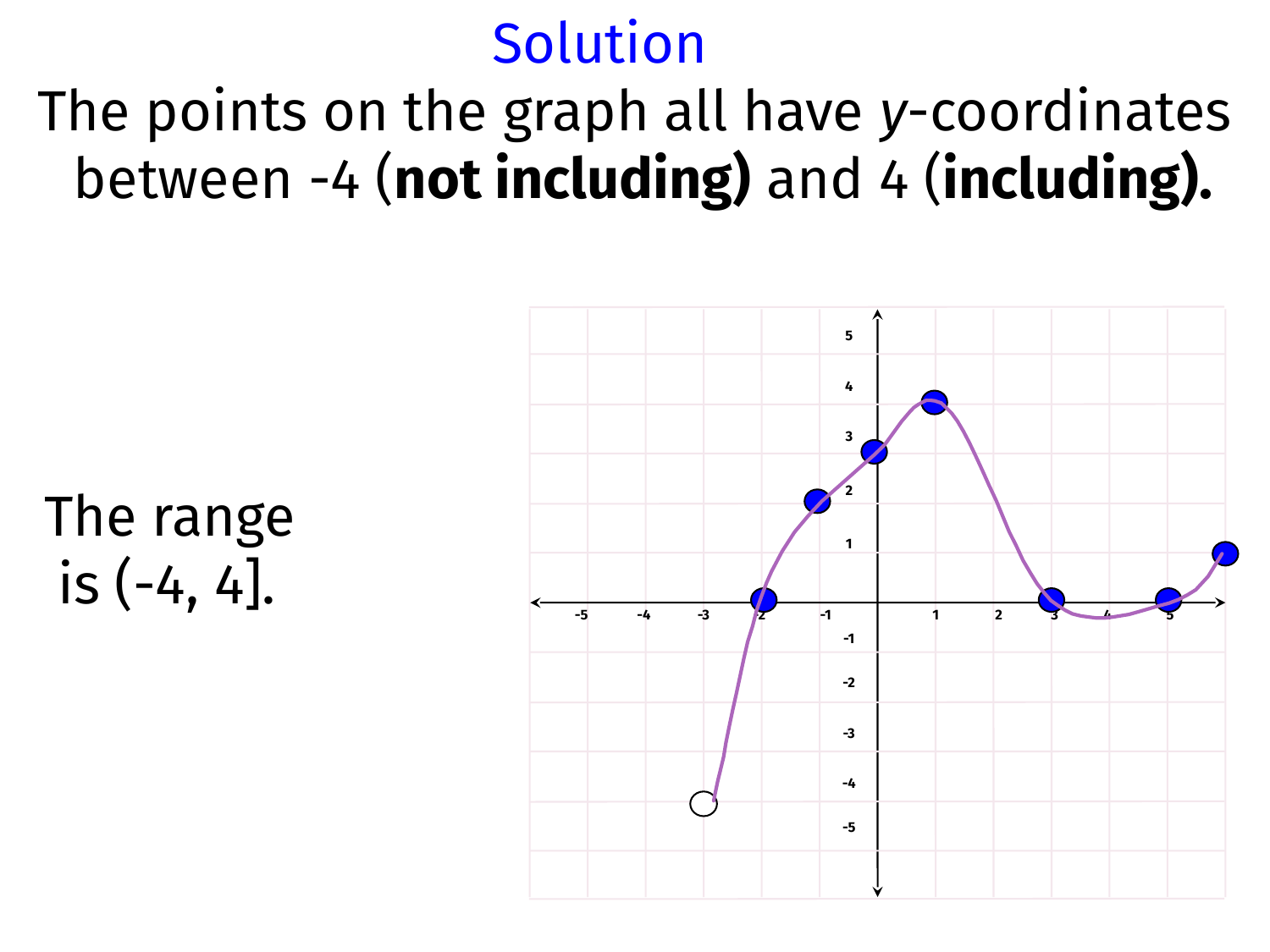

Solution
The points on the graph all have y-coordinates between -4 (not including) and 4 (including).

	The range
   is (-4, 4].

5
4
3
2
1
-5
-4
-3
-2
-1
1
2
3
4
5
-1
-2
-3
-4
-5